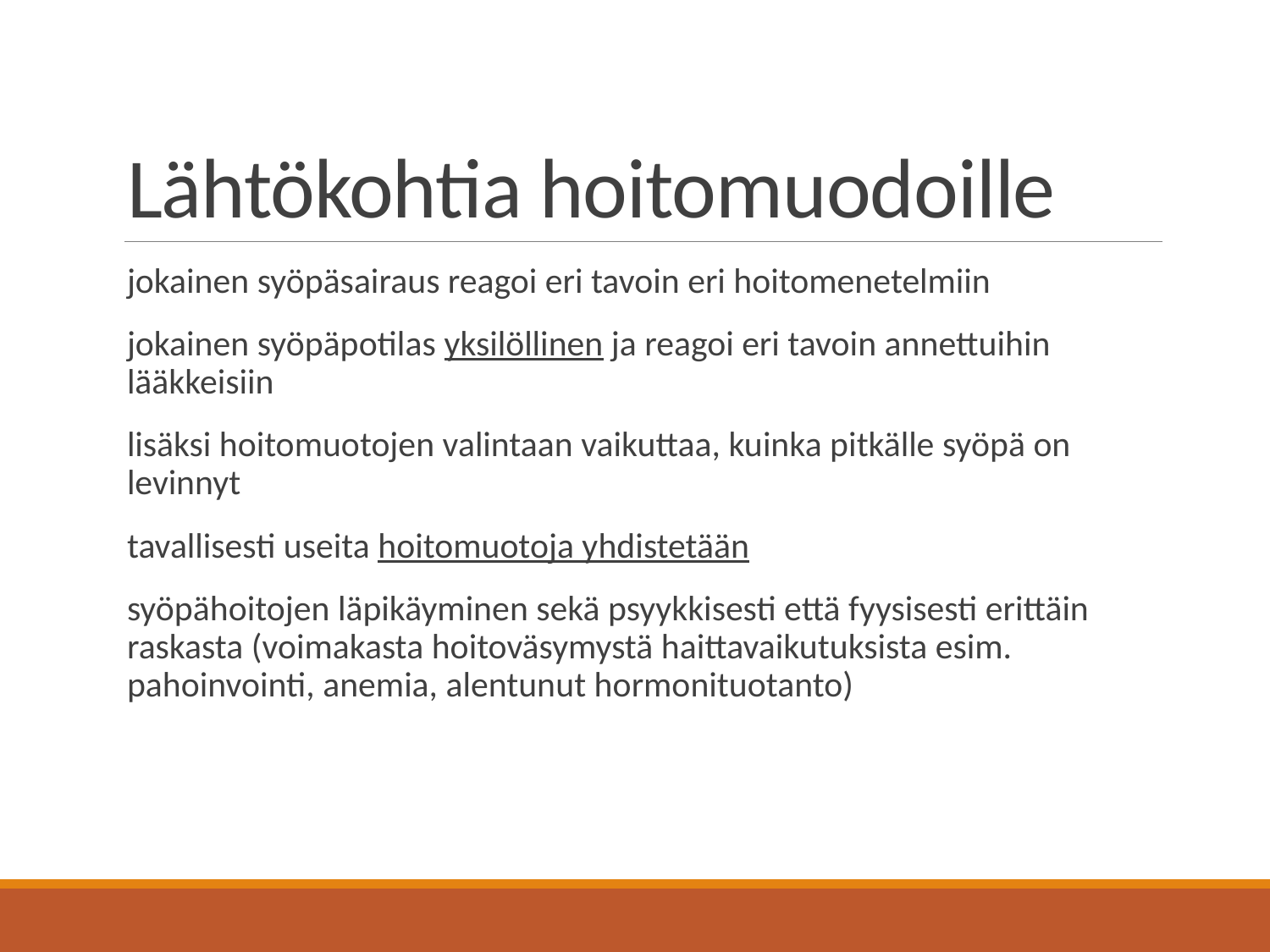

# Lähtökohtia hoitomuodoille
jokainen syöpäsairaus reagoi eri tavoin eri hoitomenetelmiin
jokainen syöpäpotilas yksilöllinen ja reagoi eri tavoin annettuihin lääkkeisiin
lisäksi hoitomuotojen valintaan vaikuttaa, kuinka pitkälle syöpä on levinnyt
tavallisesti useita hoitomuotoja yhdistetään
syöpähoitojen läpikäyminen sekä psyykkisesti että fyysisesti erittäin raskasta (voimakasta hoitoväsymystä haittavaikutuksista esim. pahoinvointi, anemia, alentunut hormonituotanto)